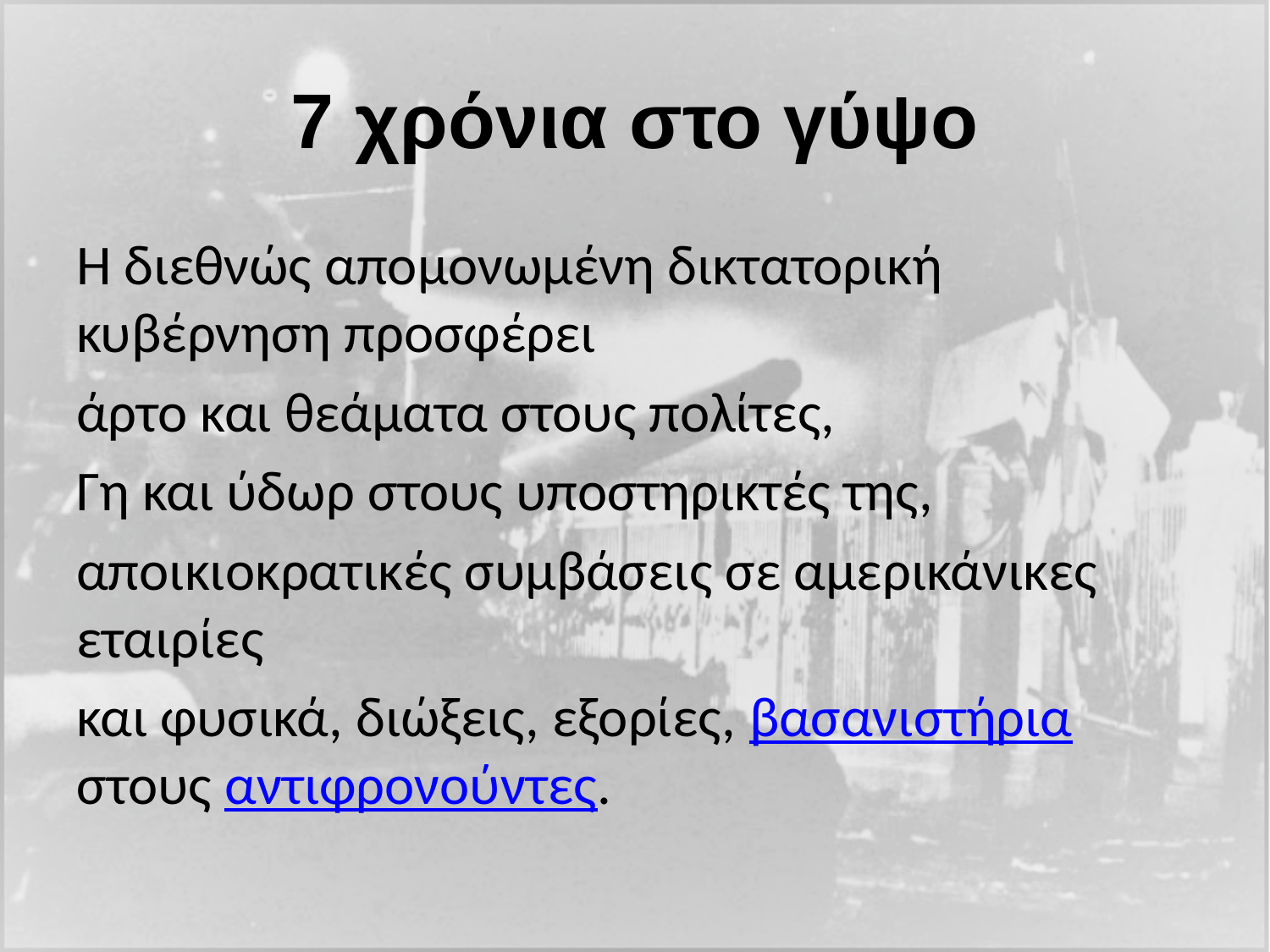

# 7 χρόνια στο γύψο
Η διεθνώς απομονωμένη δικτατορική κυβέρνηση προσφέρει
άρτο και θεάματα στους πολίτες,
Γη και ύδωρ στους υποστηρικτές της,
αποικιοκρατικές συμβάσεις σε αμερικάνικες εταιρίες
και φυσικά, διώξεις, εξορίες, βασανιστήρια  στους αντιφρονούντες.